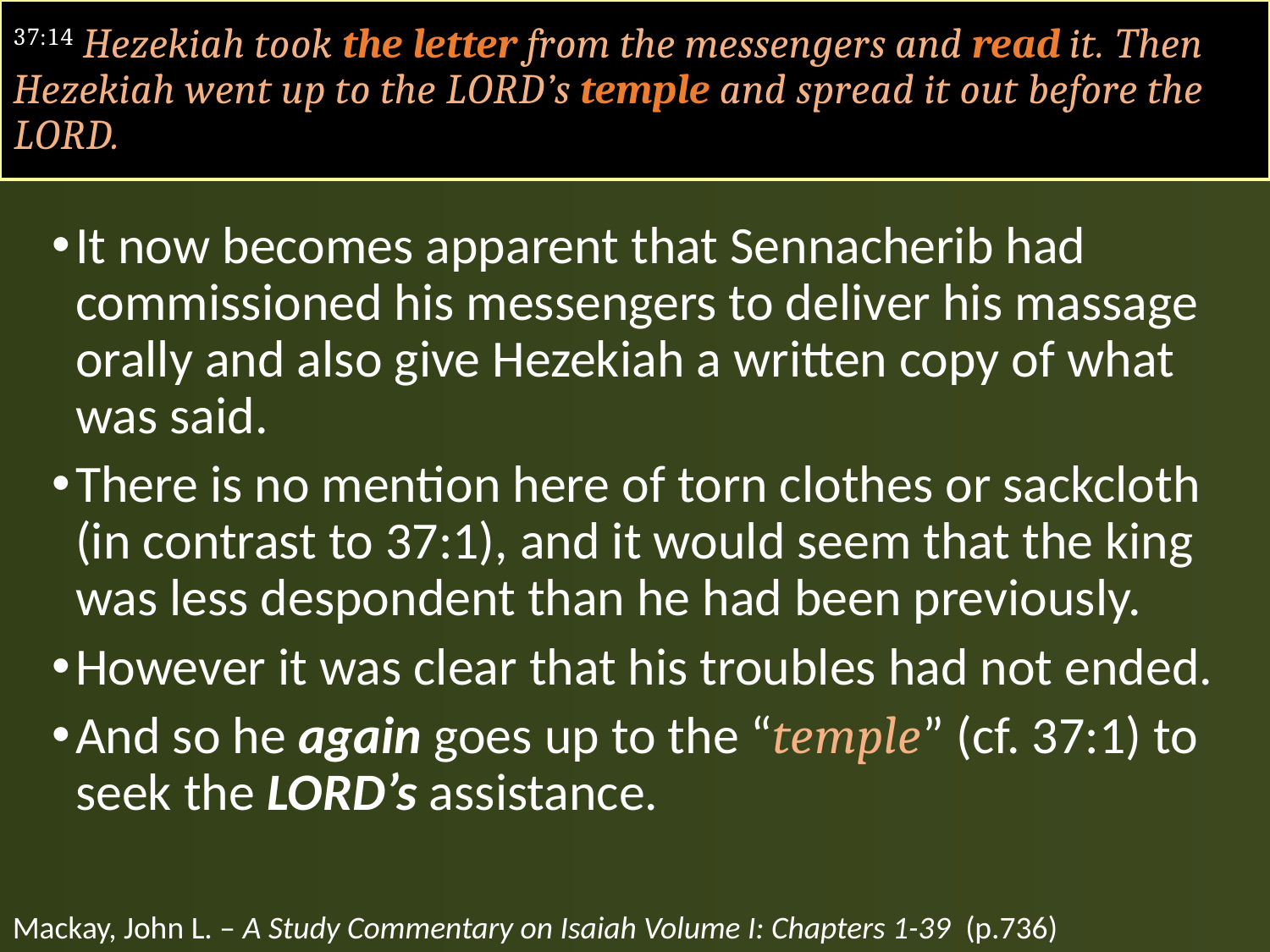

#
37:14 Hezekiah took the letter from the messengers and read it. Then Hezekiah went up to the LORD’s temple and spread it out before the LORD.
It now becomes apparent that Sennacherib had commissioned his messengers to deliver his massage orally and also give Hezekiah a written copy of what was said.
There is no mention here of torn clothes or sackcloth (in contrast to 37:1), and it would seem that the king was less despondent than he had been previously.
However it was clear that his troubles had not ended.
And so he again goes up to the “temple” (cf. 37:1) to seek the LORD’s assistance.
Mackay, John L. – A Study Commentary on Isaiah Volume I: Chapters 1-39  (p.736)